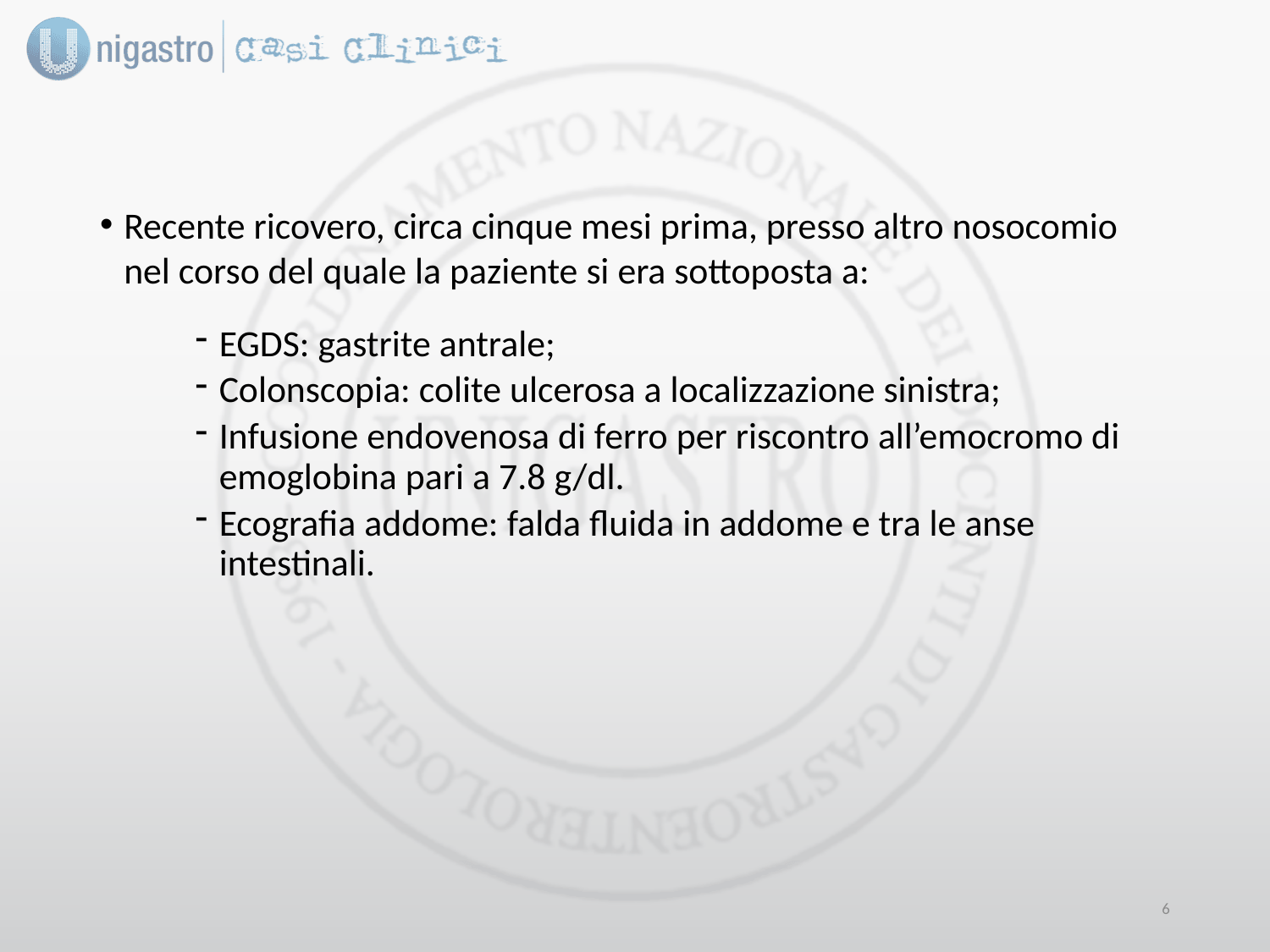

Recente ricovero, circa cinque mesi prima, presso altro nosocomio nel corso del quale la paziente si era sottoposta a:
EGDS: gastrite antrale;
Colonscopia: colite ulcerosa a localizzazione sinistra;
Infusione endovenosa di ferro per riscontro all’emocromo di emoglobina pari a 7.8 g/dl.
Ecografia addome: falda fluida in addome e tra le anse intestinali.

6